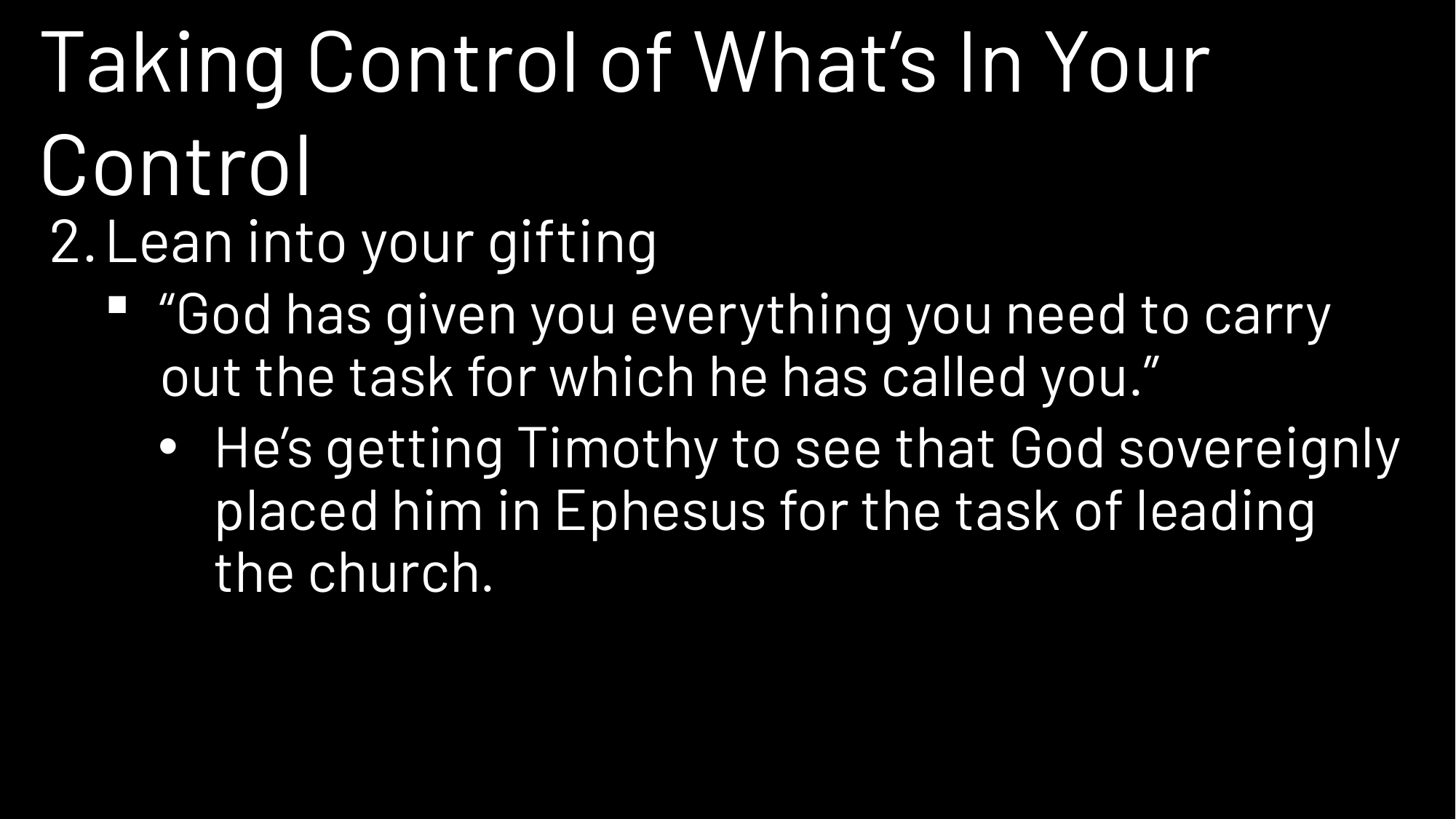

Taking Control of What’s In Your Control
2.	Lean into your gifting
“God has given you everything you need to carry out the task for which he has called you.”
He’s getting Timothy to see that God sovereignly placed him in Ephesus for the task of leading the church.